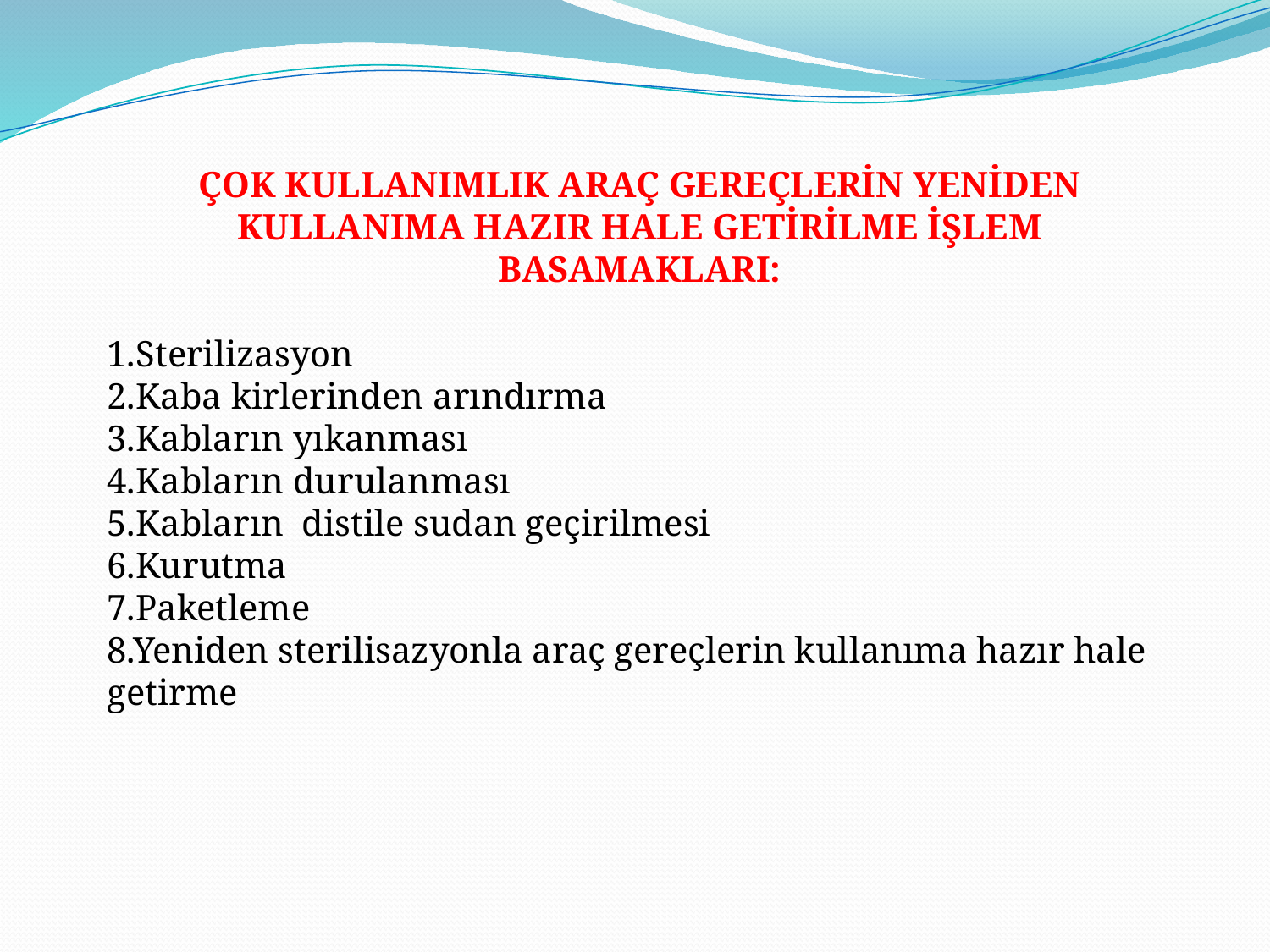

ÇOK KULLANIMLIK ARAÇ GEREÇLERİN YENİDEN KULLANIMA HAZIR HALE GETİRİLME İŞLEM BASAMAKLARI:

1.Sterilizasyon
2.Kaba kirlerinden arındırma
3.Kabların yıkanması
4.Kabların durulanması
5.Kabların  distile sudan geçirilmesi
6.Kurutma
7.Paketleme
8.Yeniden sterilisazyonla araç gereçlerin kullanıma hazır hale getirme